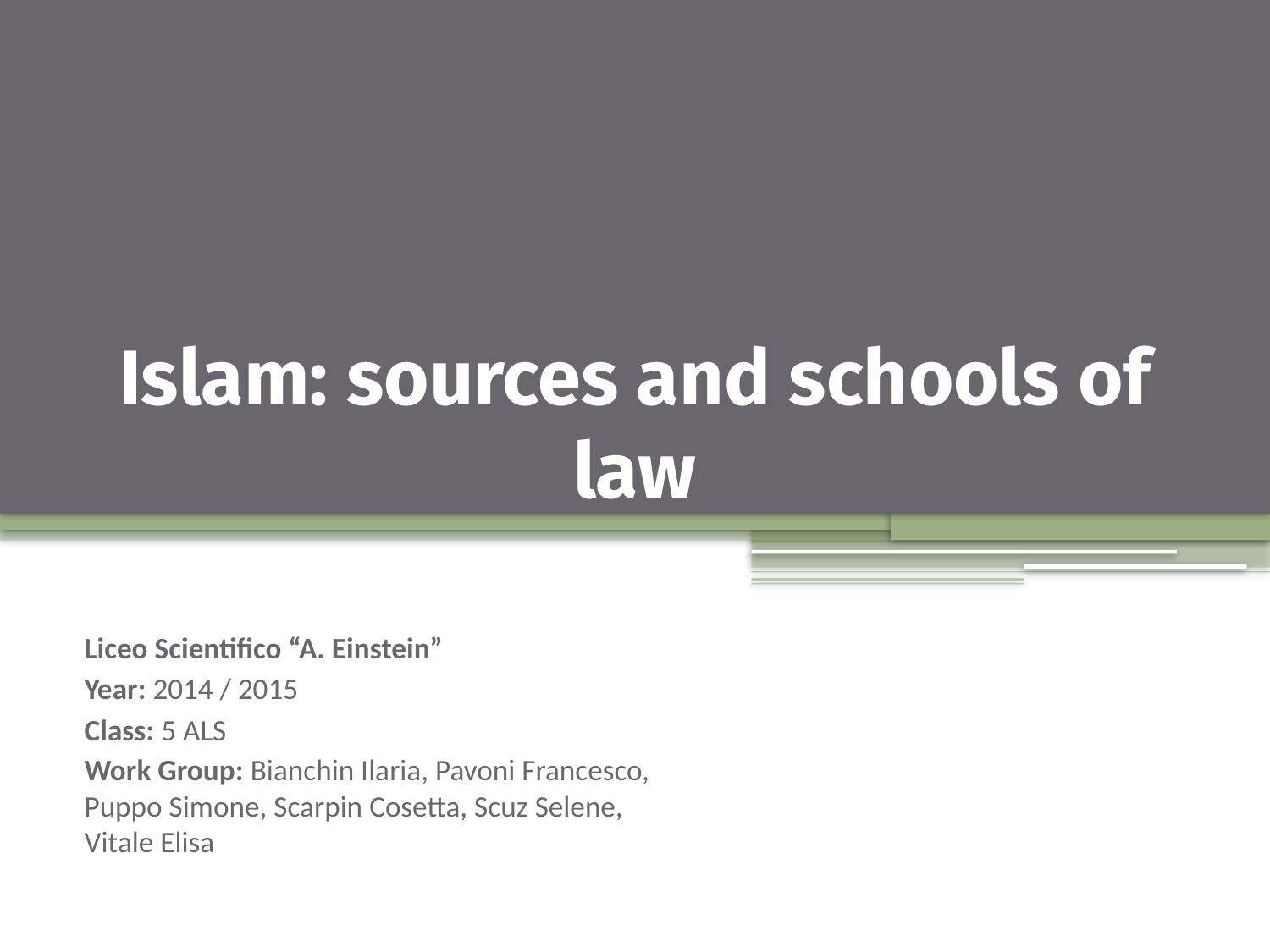

# Islam: sources and schools of law
Liceo Scientifico “A. Einstein”
Year: 2014 / 2015
Class: 5 ALS
Work Group: Bianchin Ilaria, Pavoni Francesco, Puppo Simone, Scarpin Cosetta, Scuz Selene, Vitale Elisa